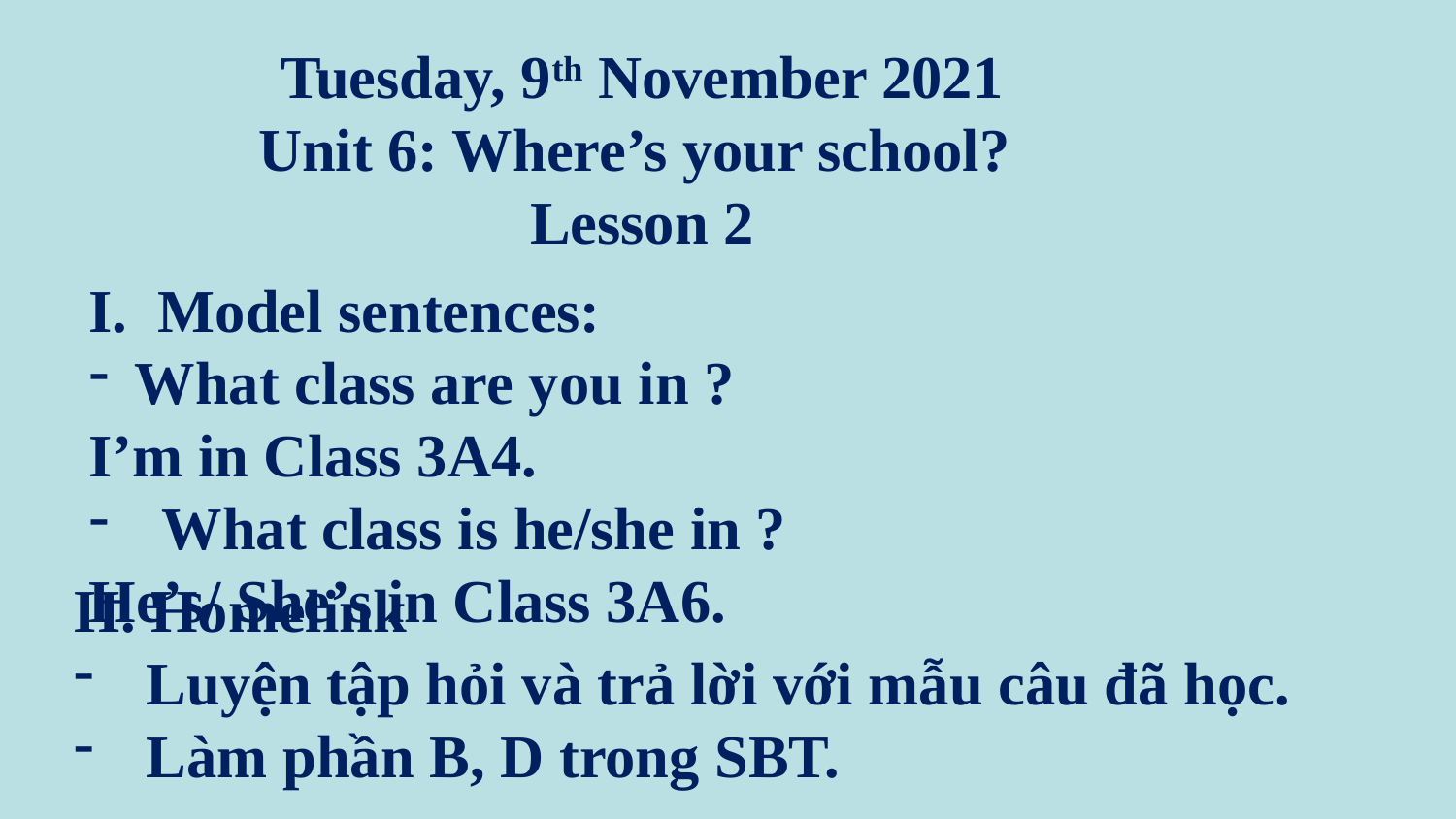

Tuesday, 9th November 2021
Unit 6: Where’s your school?
Lesson 2

I.  Model sentences:
What class are you in ?
I’m in Class 3A4.
What class is he/she in ?
He’s/ She’s in Class 3A6.

II. Homelink
Luyện tập hỏi và trả lời với mẫu câu đã học.
Làm phần B, D trong SBT.